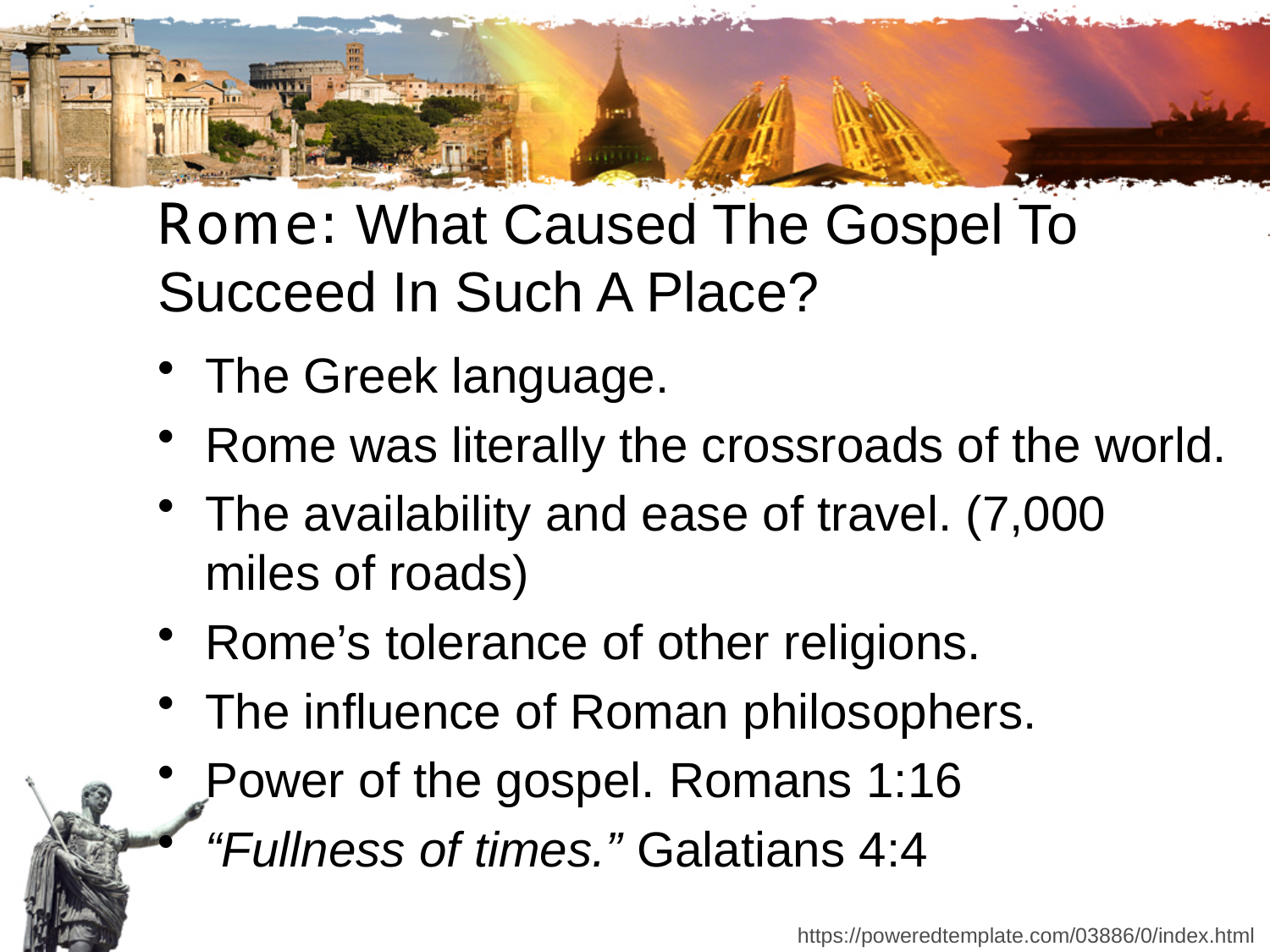

# Rome: What Caused The Gospel To Succeed In Such A Place?
The Greek language.
Rome was literally the crossroads of the world.
The availability and ease of travel. (7,000 miles of roads)
Rome’s tolerance of other religions.
The influence of Roman philosophers.
Power of the gospel. Romans 1:16
“Fullness of times.” Galatians 4:4
https://poweredtemplate.com/03886/0/index.html